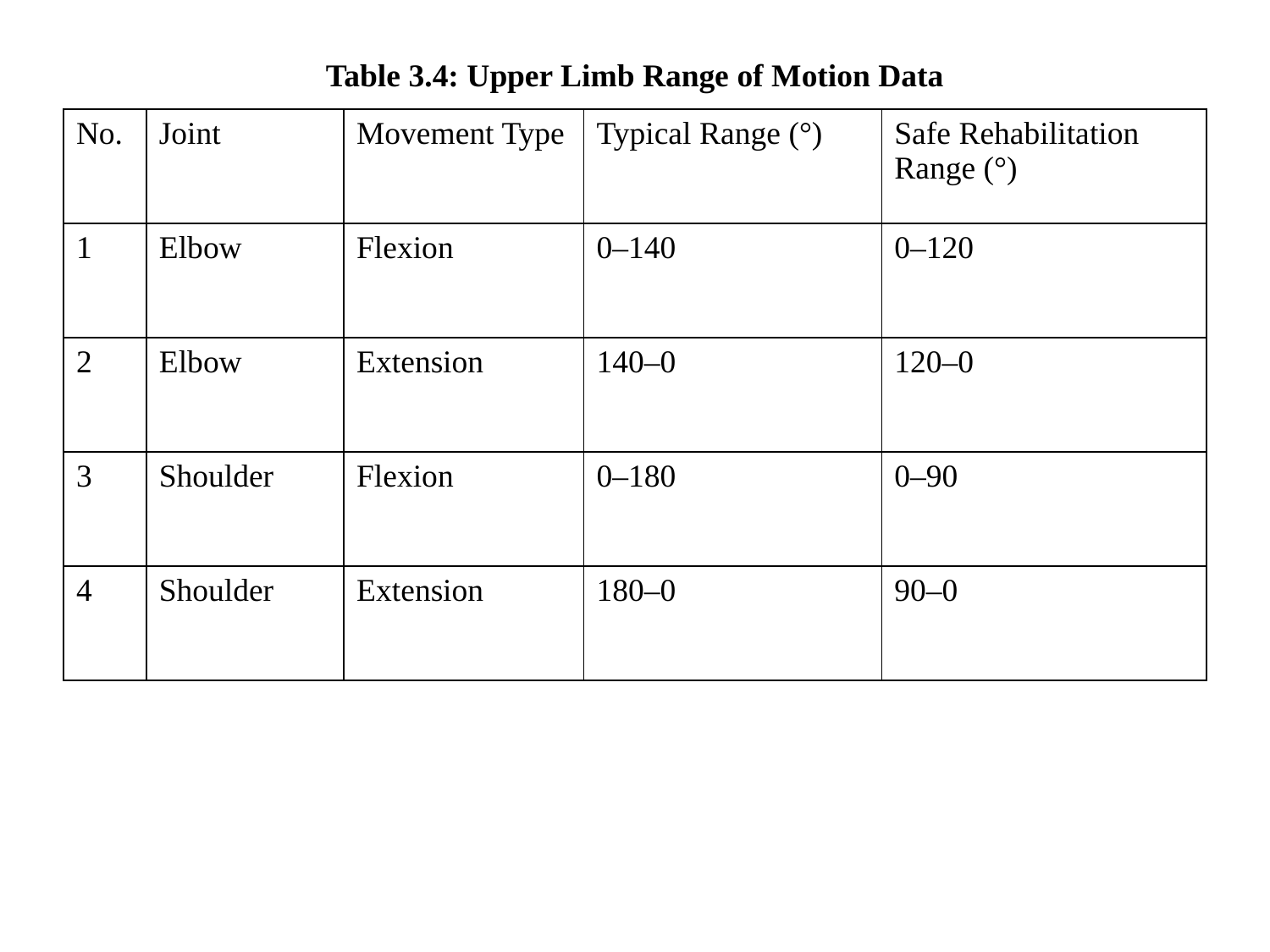

# Table 3.4: Upper Limb Range of Motion Data
| No. | Joint | Movement Type | Typical Range (°) | Safe Rehabilitation Range (°) |
| --- | --- | --- | --- | --- |
| 1 | Elbow | Flexion | 0–140 | 0–120 |
| 2 | Elbow | Extension | 140–0 | 120–0 |
| 3 | Shoulder | Flexion | 0–180 | 0–90 |
| 4 | Shoulder | Extension | 180–0 | 90–0 |